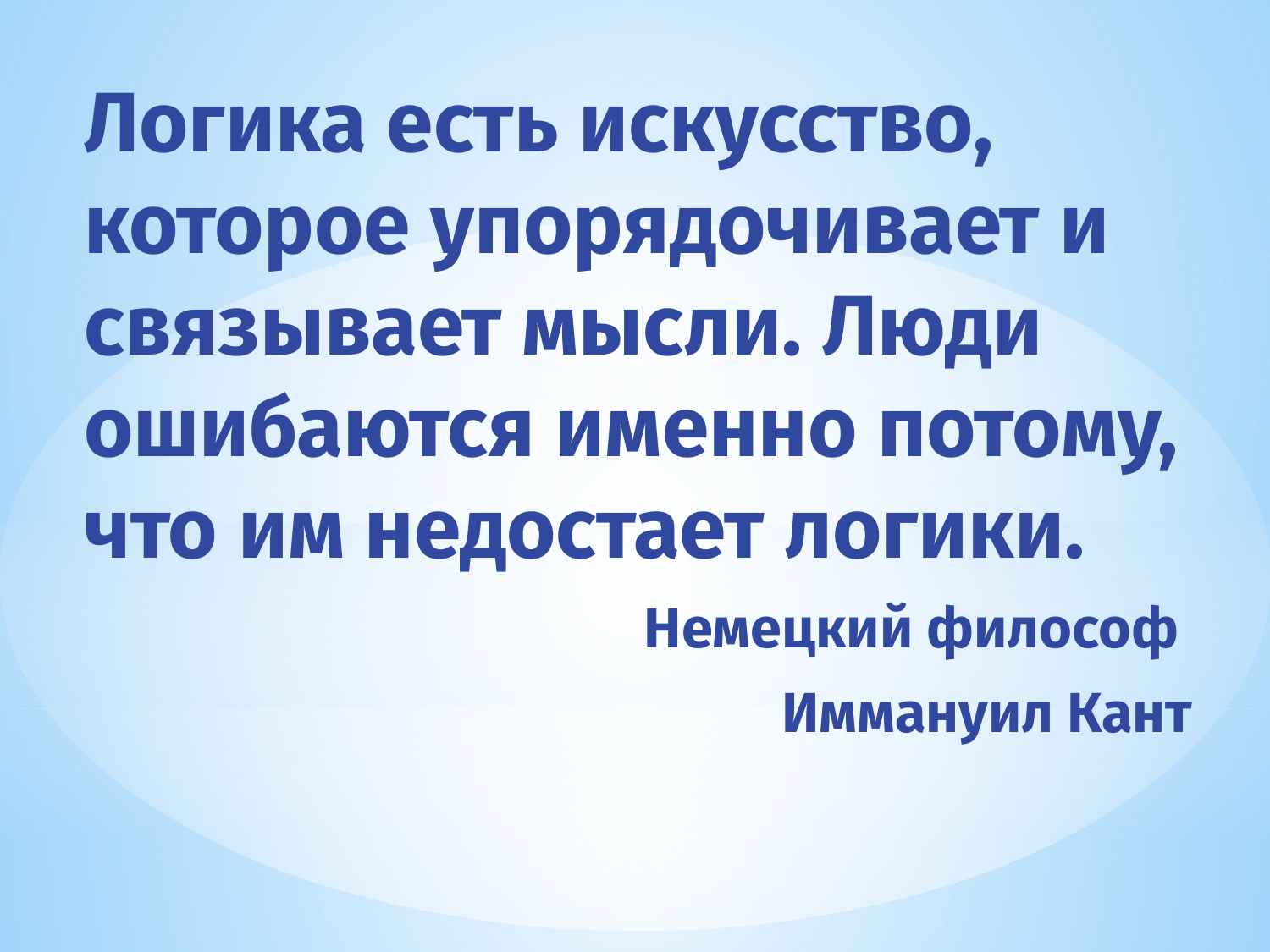

Логика есть искусство, которое упорядочивает и связывает мысли. Люди ошибаются именно потому, что им недостает логики.
Немецкий философ
Иммануил Кант